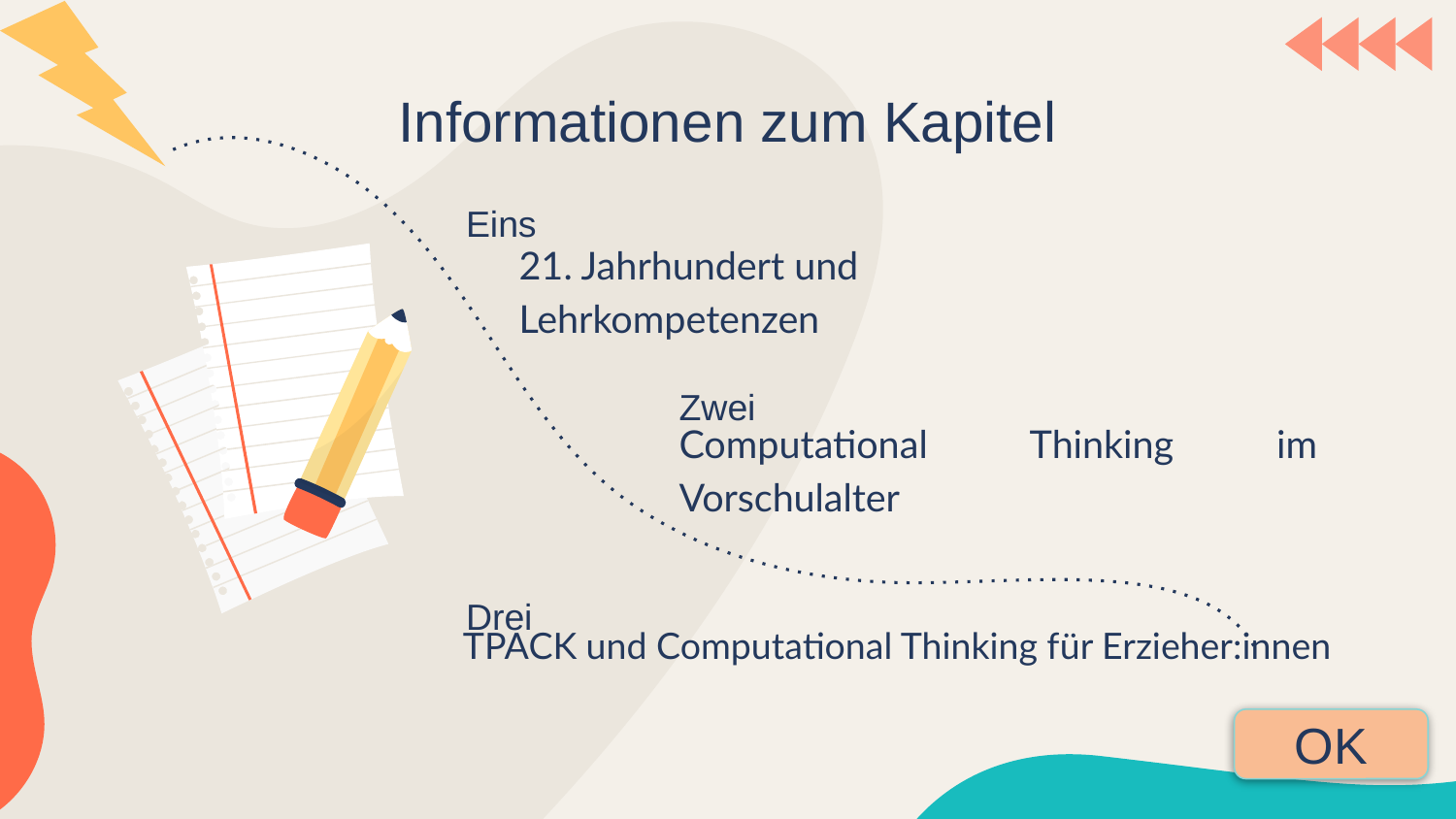

Informationen zum Kapitel

# Eins
21. Jahrhundert und Lehrkompetenzen

Zwei
Computational Thinking im Vorschulalter
Drei
 TPACK und Computational Thinking für Erzieher:innen
OK